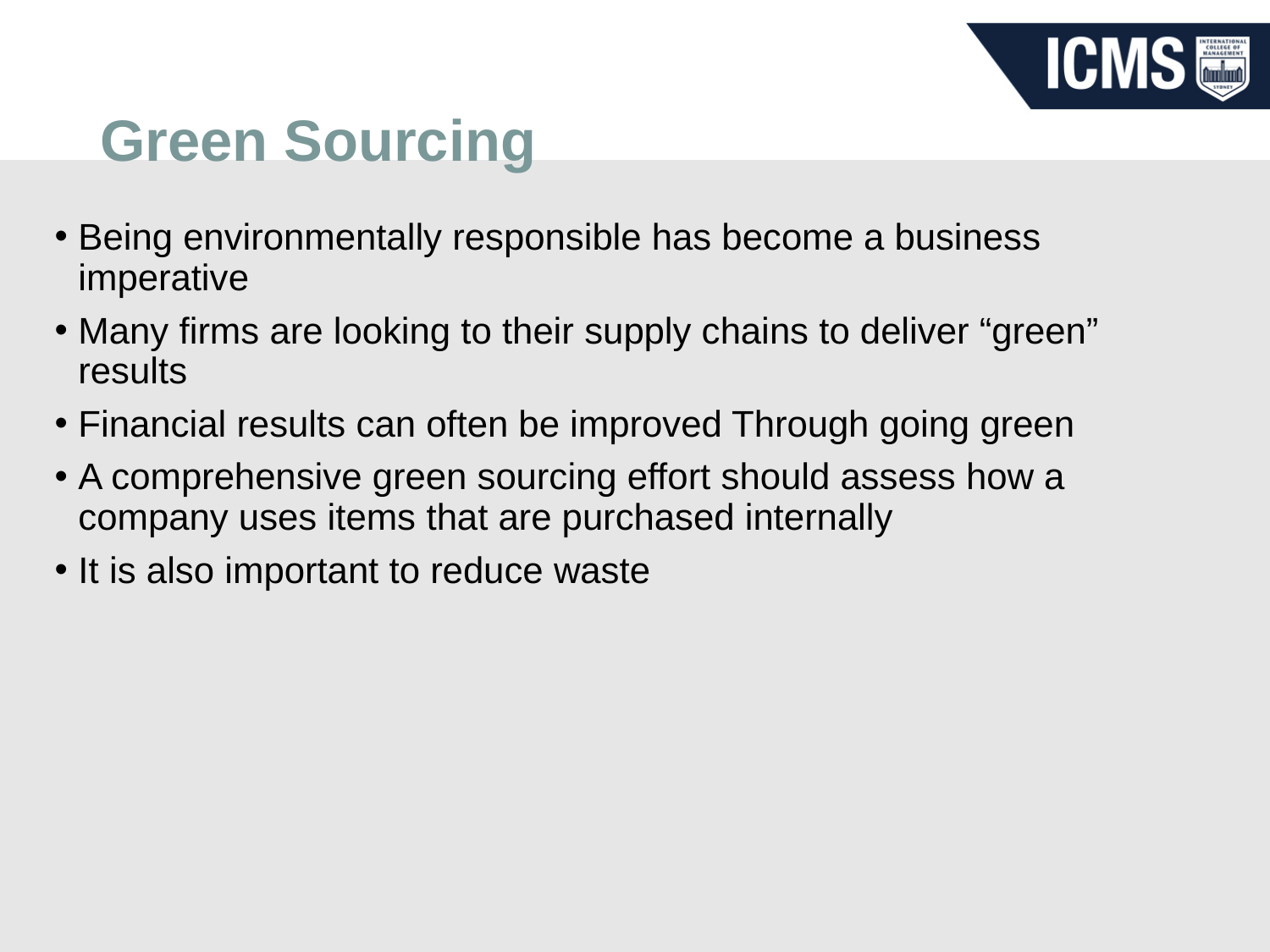

# Green Sourcing
Being environmentally responsible has become a business imperative
Many firms are looking to their supply chains to deliver “green” results
Financial results can often be improved Through going green
A comprehensive green sourcing effort should assess how a company uses items that are purchased internally
It is also important to reduce waste